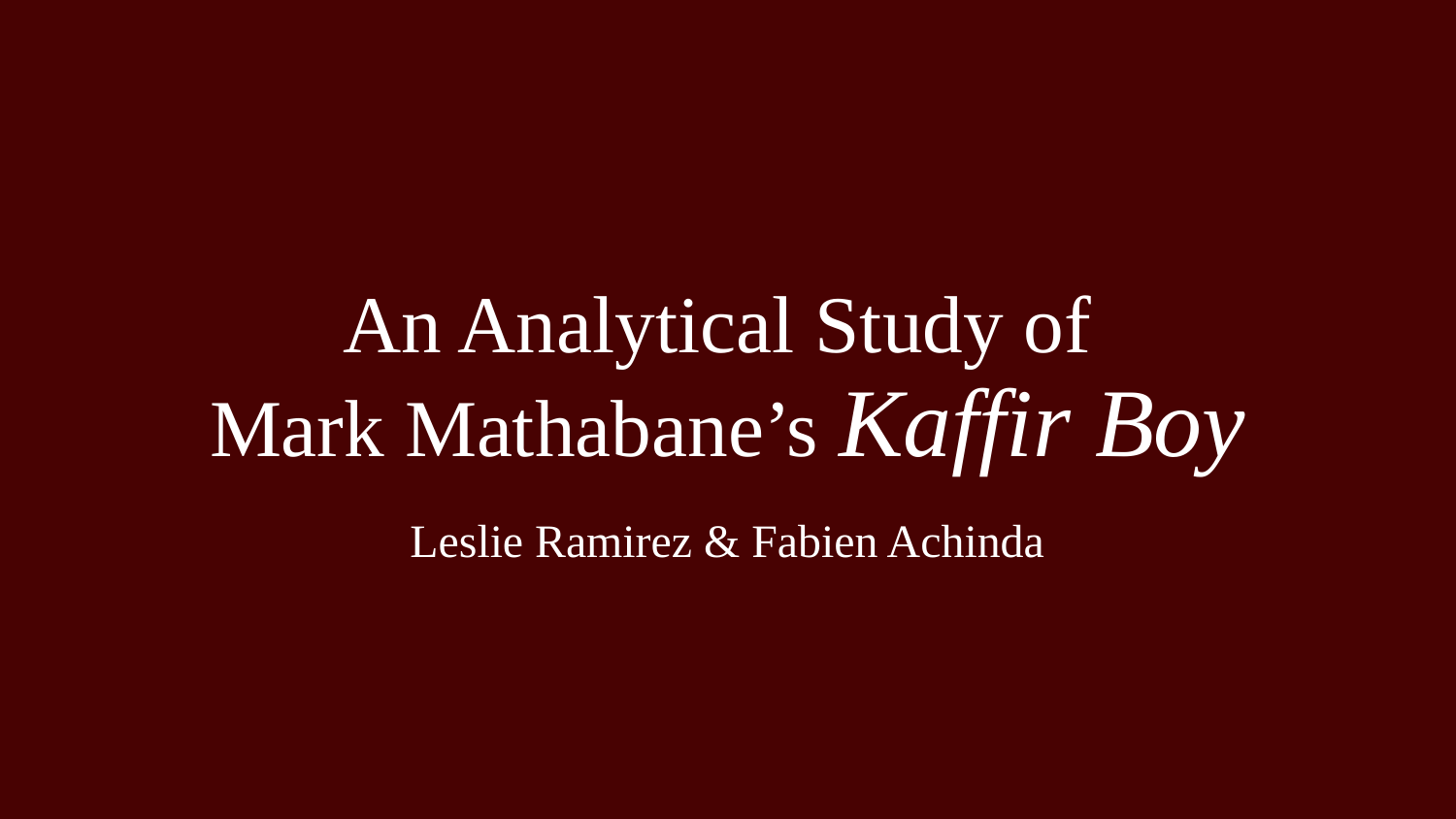

# An Analytical Study of
Mark Mathabane’s Kaffir Boy

Leslie Ramirez & Fabien Achinda